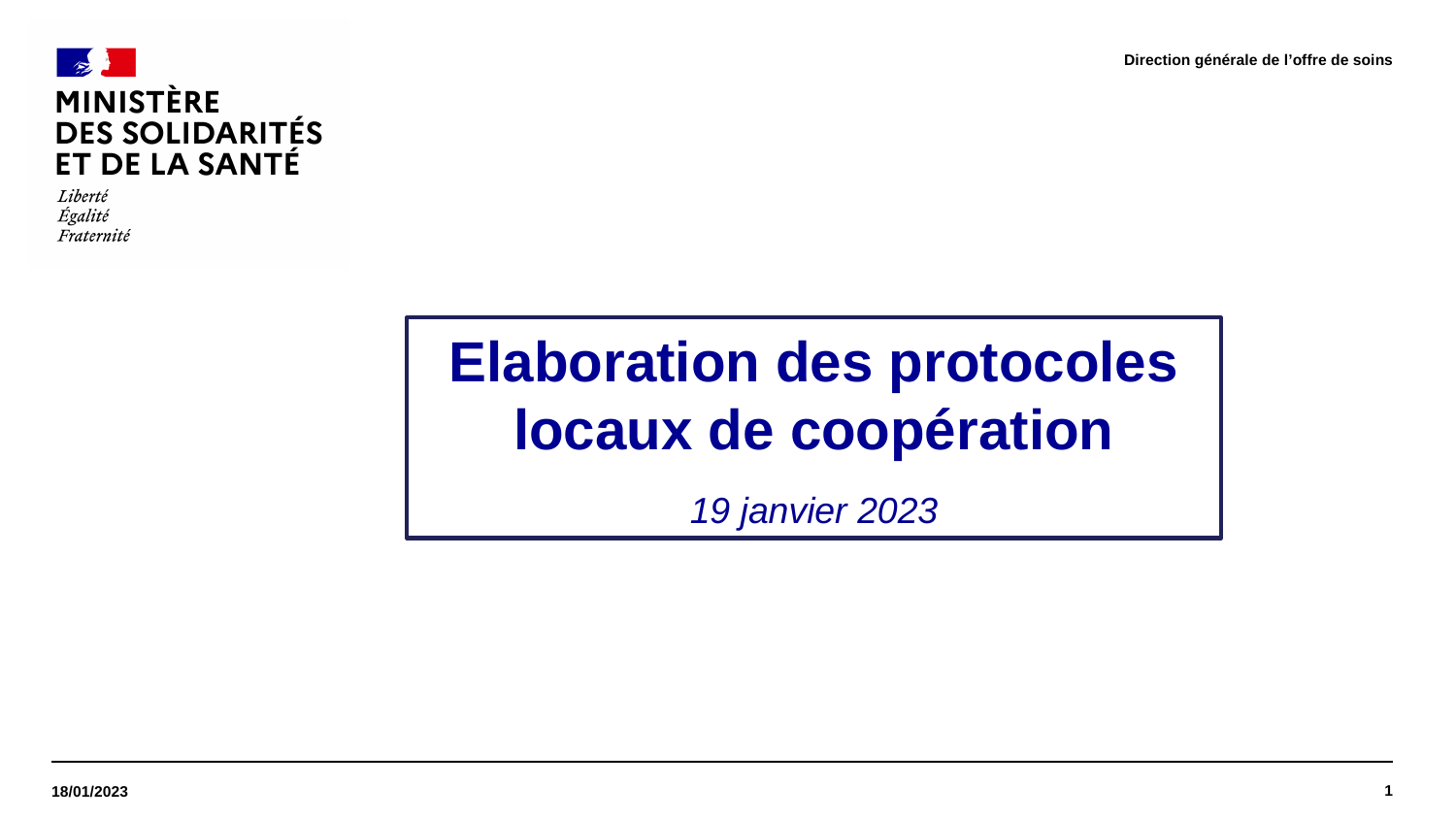

Direction générale de l’offre de soins
Elaboration des protocoles locaux de coopération

19 janvier 2023
1
18/01/2023